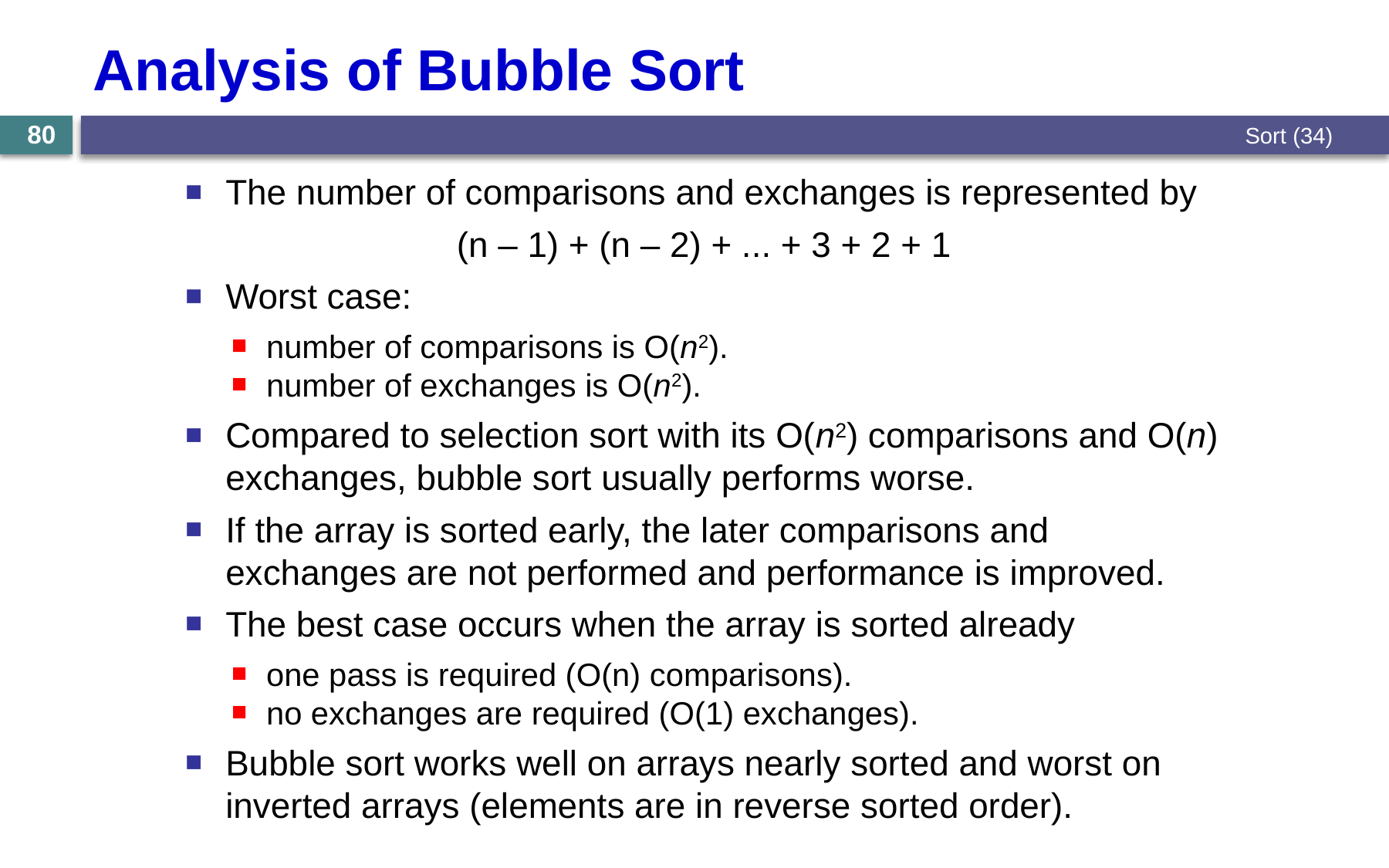

# Analysis of Bubble Sort
Sort (34)
80
The number of comparisons and exchanges is represented by
(n – 1) + (n – 2) + ... + 3 + 2 + 1
Worst case:
number of comparisons is O(n2).
number of exchanges is O(n2).
Compared to selection sort with its O(n2) comparisons and O(n) exchanges, bubble sort usually performs worse.
If the array is sorted early, the later comparisons and exchanges are not performed and performance is improved.
The best case occurs when the array is sorted already
one pass is required (O(n) comparisons).
no exchanges are required (O(1) exchanges).
Bubble sort works well on arrays nearly sorted and worst on inverted arrays (elements are in reverse sorted order).